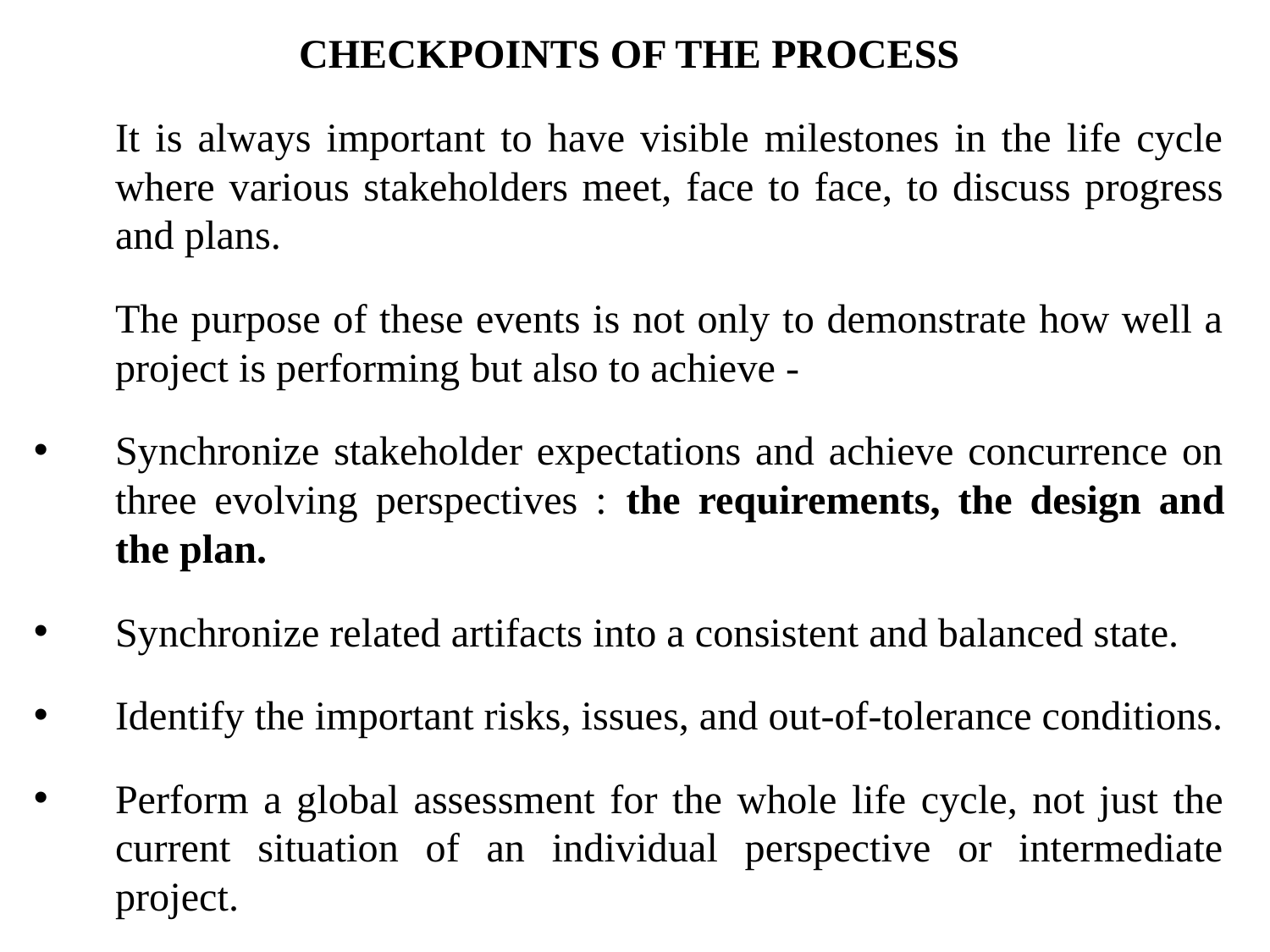

CHECKPOINTS OF THE PROCESS

	It is always important to have visible milestones in the life cycle where various stakeholders meet, face to face, to discuss progress and plans.

	The purpose of these events is not only to demonstrate how well a project is performing but also to achieve -

Synchronize stakeholder expectations and achieve concurrence on three evolving perspectives : the requirements, the design and the plan.

Synchronize related artifacts into a consistent and balanced state.

Identify the important risks, issues, and out-of-tolerance conditions.

Perform a global assessment for the whole life cycle, not just the current situation of an individual perspective or intermediate project.